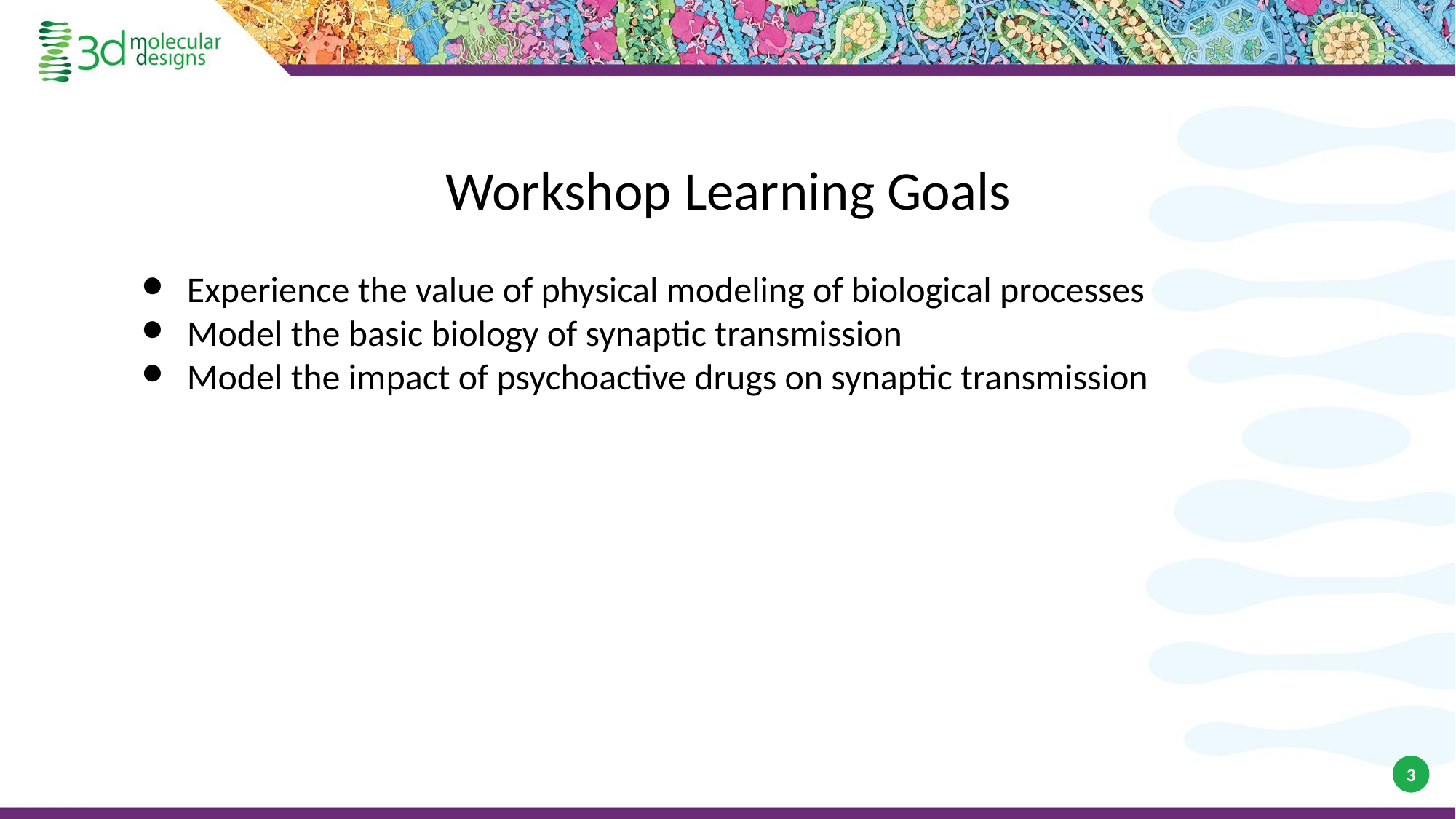

Workshop Learning Goals
Experience the value of physical modeling of biological processes
Model the basic biology of synaptic transmission
Model the impact of psychoactive drugs on synaptic transmission
3